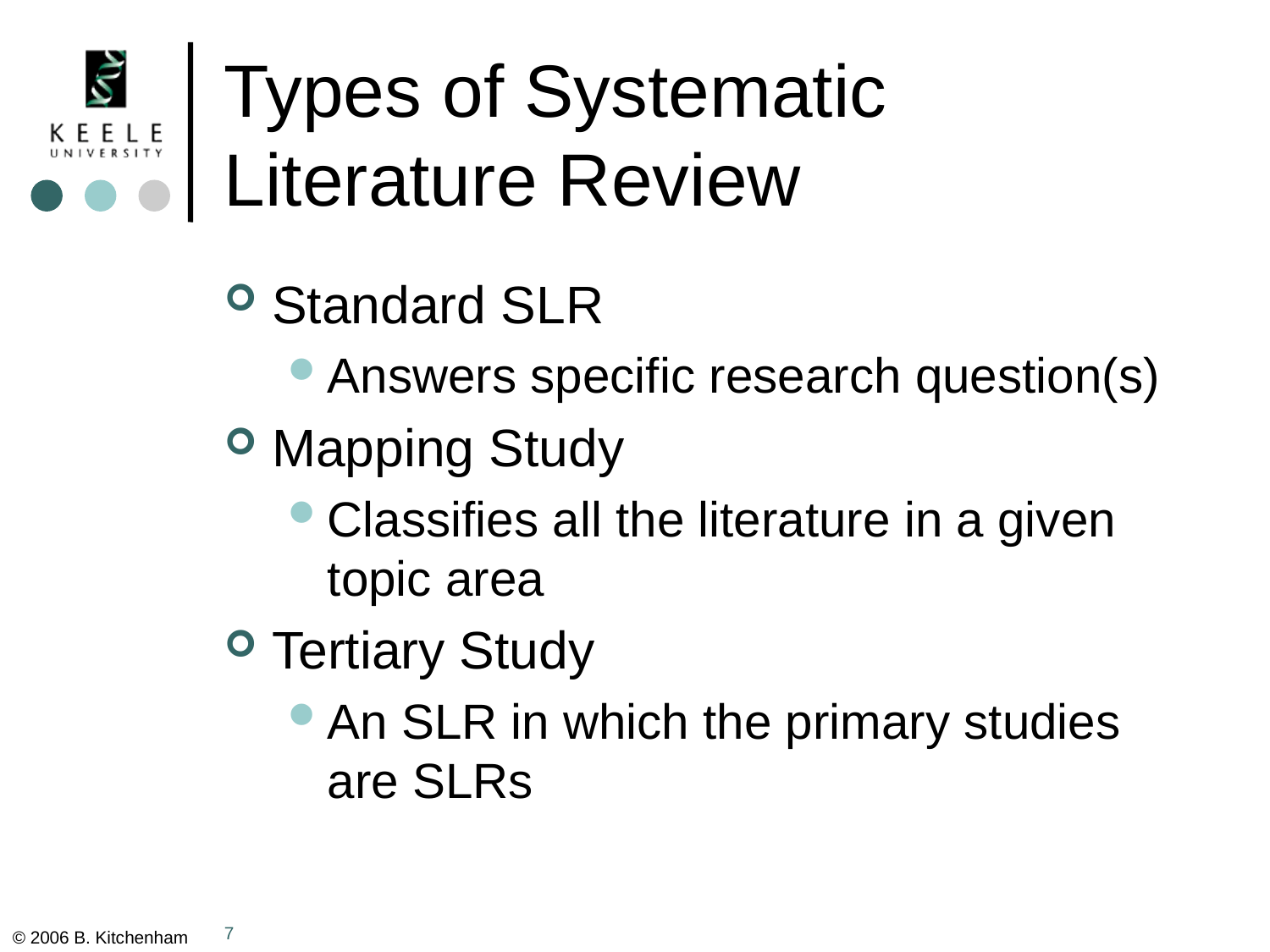

# Types of Systematic Literature Review
Standard SLR
Answers specific research question(s)
Mapping Study
Classifies all the literature in a given topic area
Tertiary Study
An SLR in which the primary studies are SLRs
7